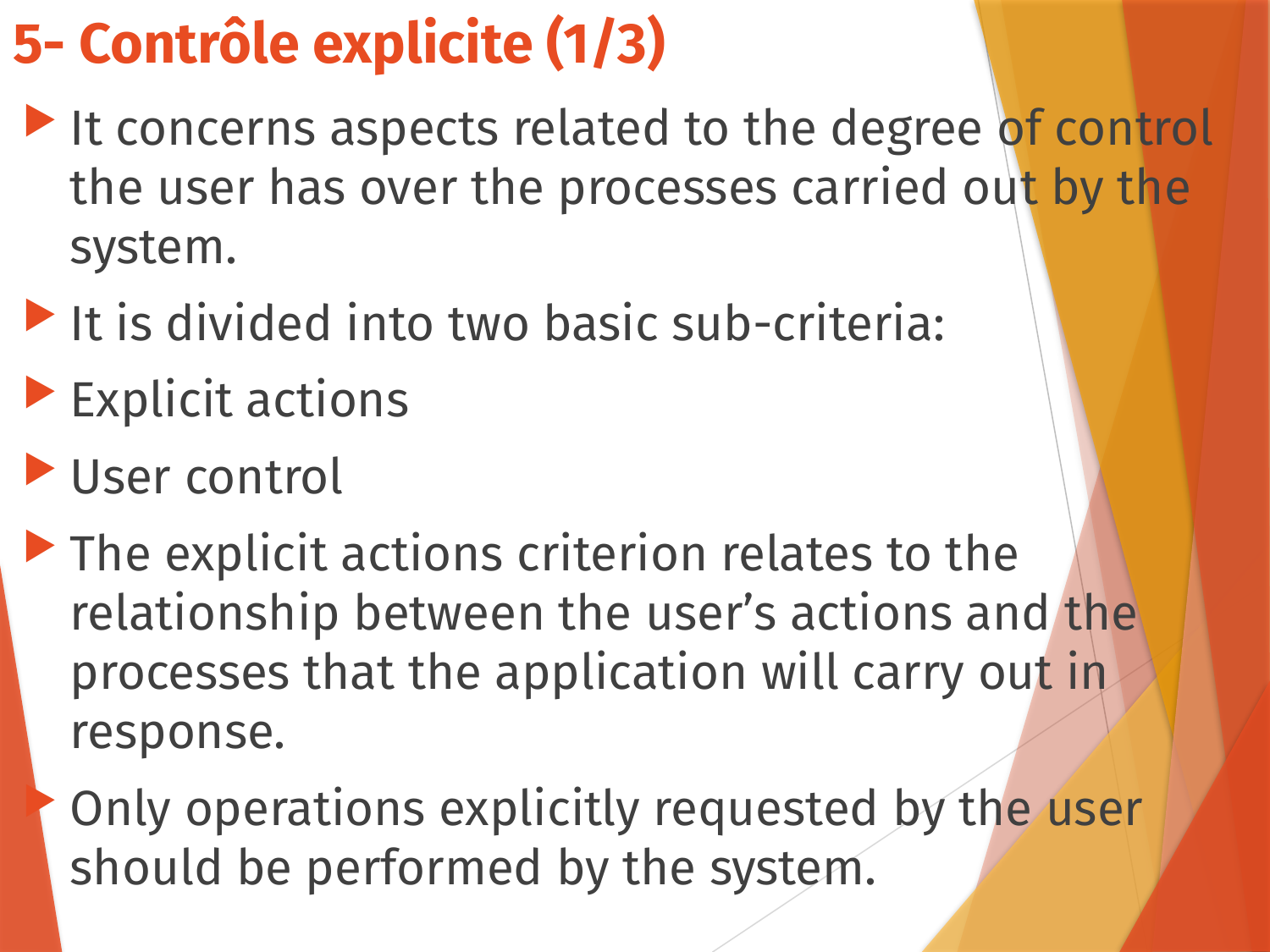

# 5- Contrôle explicite (1/3)
It concerns aspects related to the degree of control the user has over the processes carried out by the system.
It is divided into two basic sub-criteria:
Explicit actions
User control
The explicit actions criterion relates to the relationship between the user’s actions and the processes that the application will carry out in response.
Only operations explicitly requested by the user should be performed by the system.